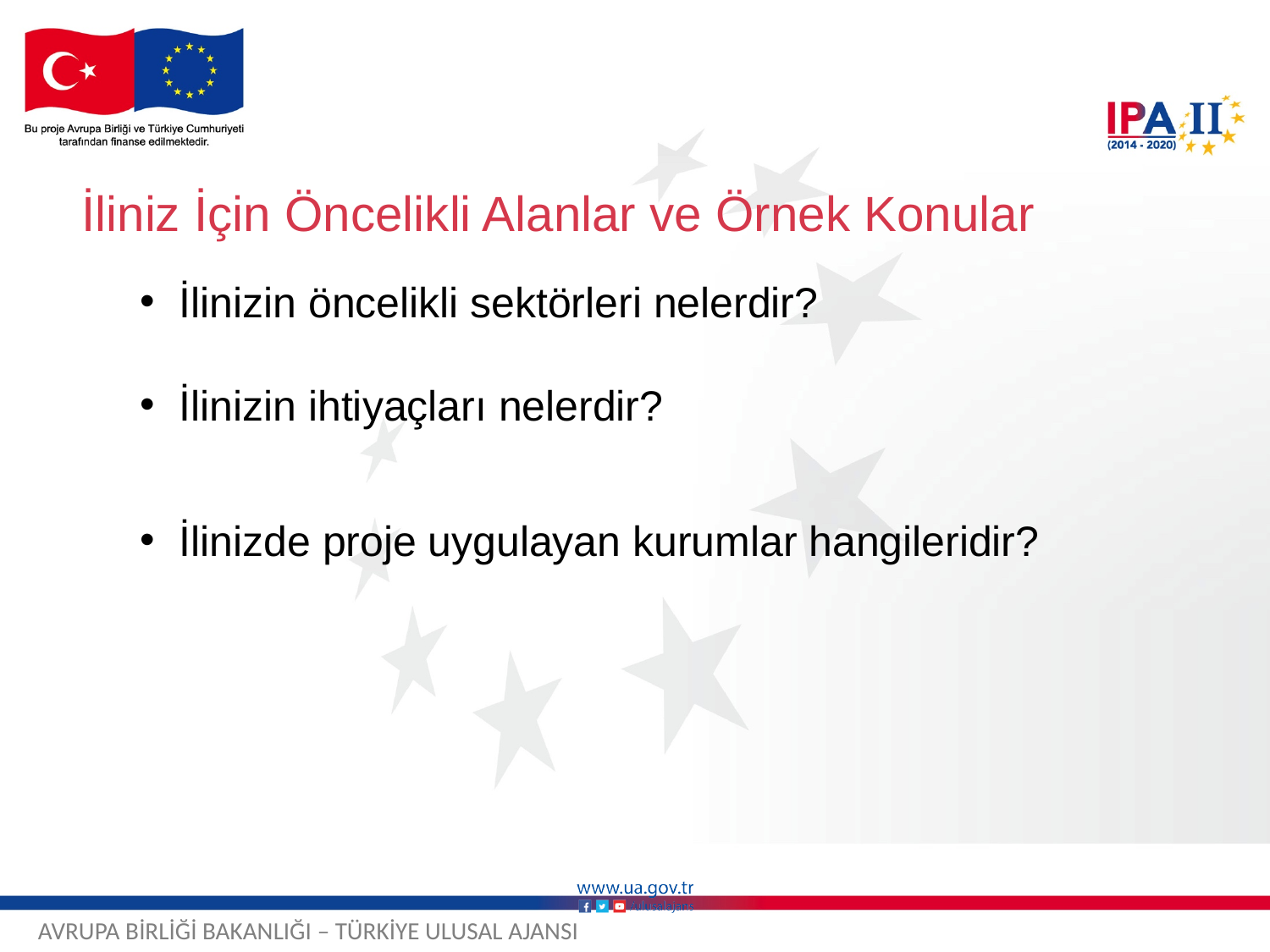

# İliniz İçin Öncelikli Alanlar ve Örnek Konular

İlinizin öncelikli sektörleri nelerdir?

İlinizin ihtiyaçları nelerdir?

İlinizde proje uygulayan kurumlar hangileridir?